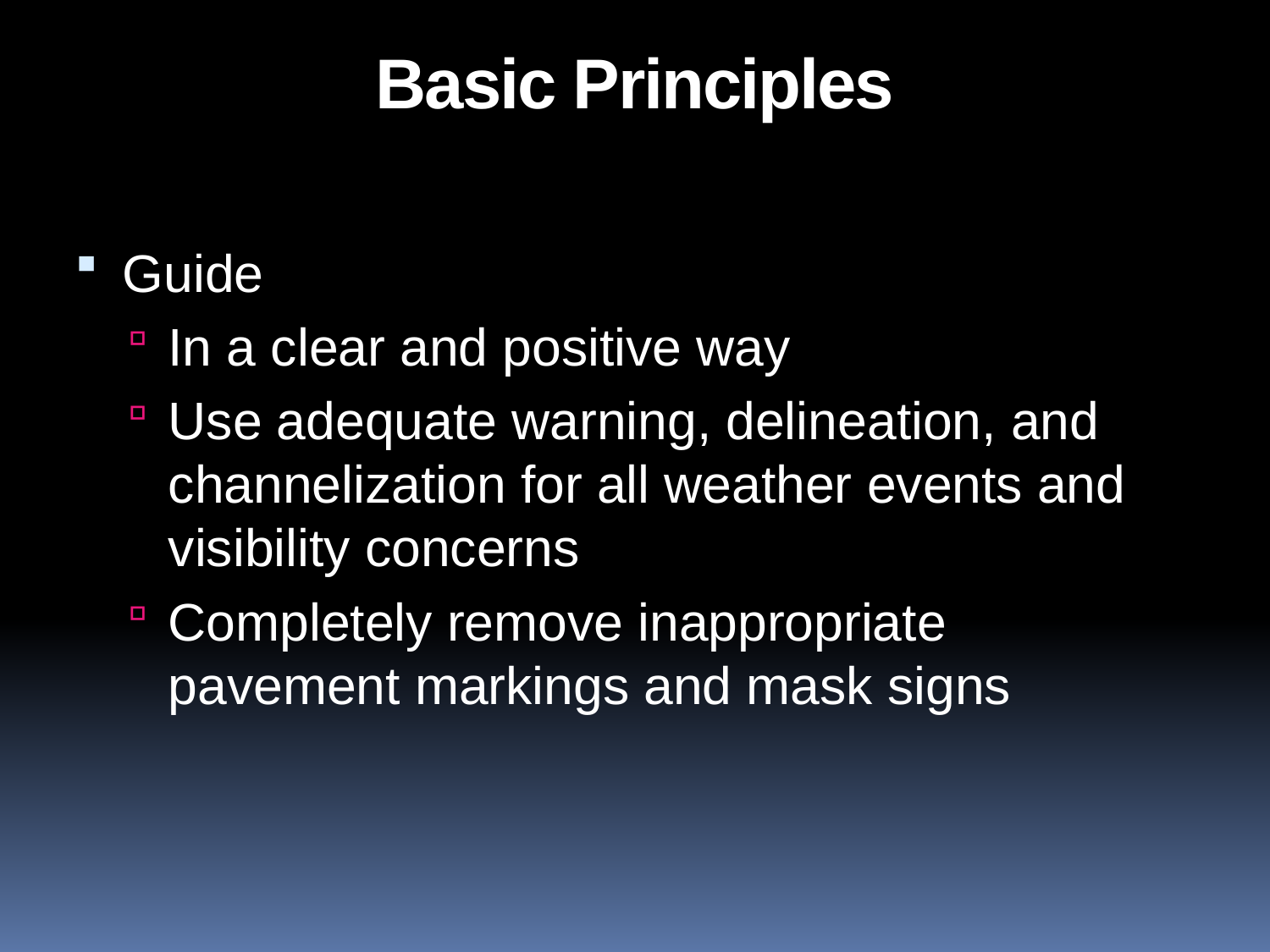

Basic Principles
Guide
In a clear and positive way
Use adequate warning, delineation, and channelization for all weather events and visibility concerns
Completely remove inappropriate pavement markings and mask signs